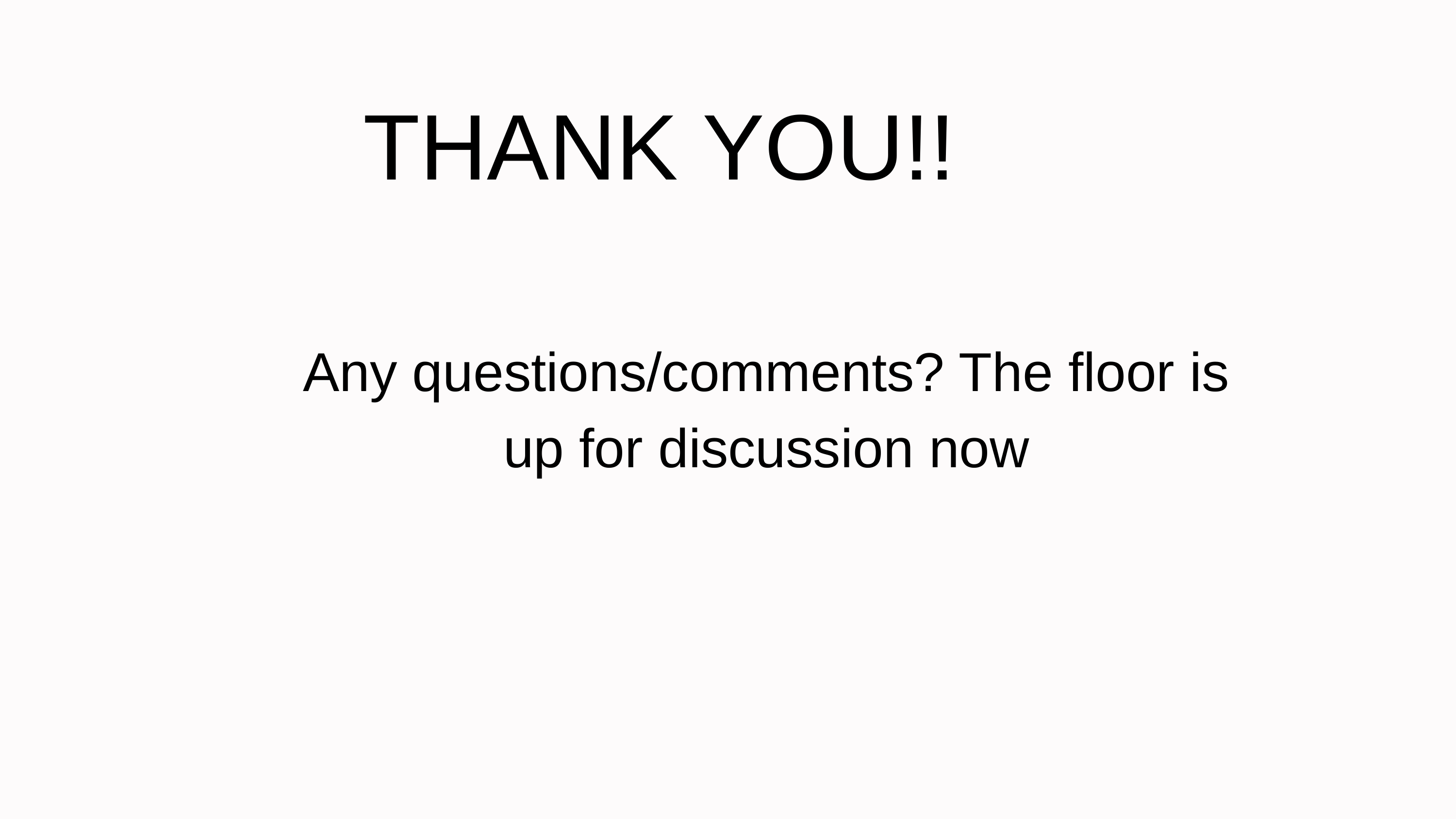

THANK YOU!!
Any questions/comments? The floor is up for discussion now